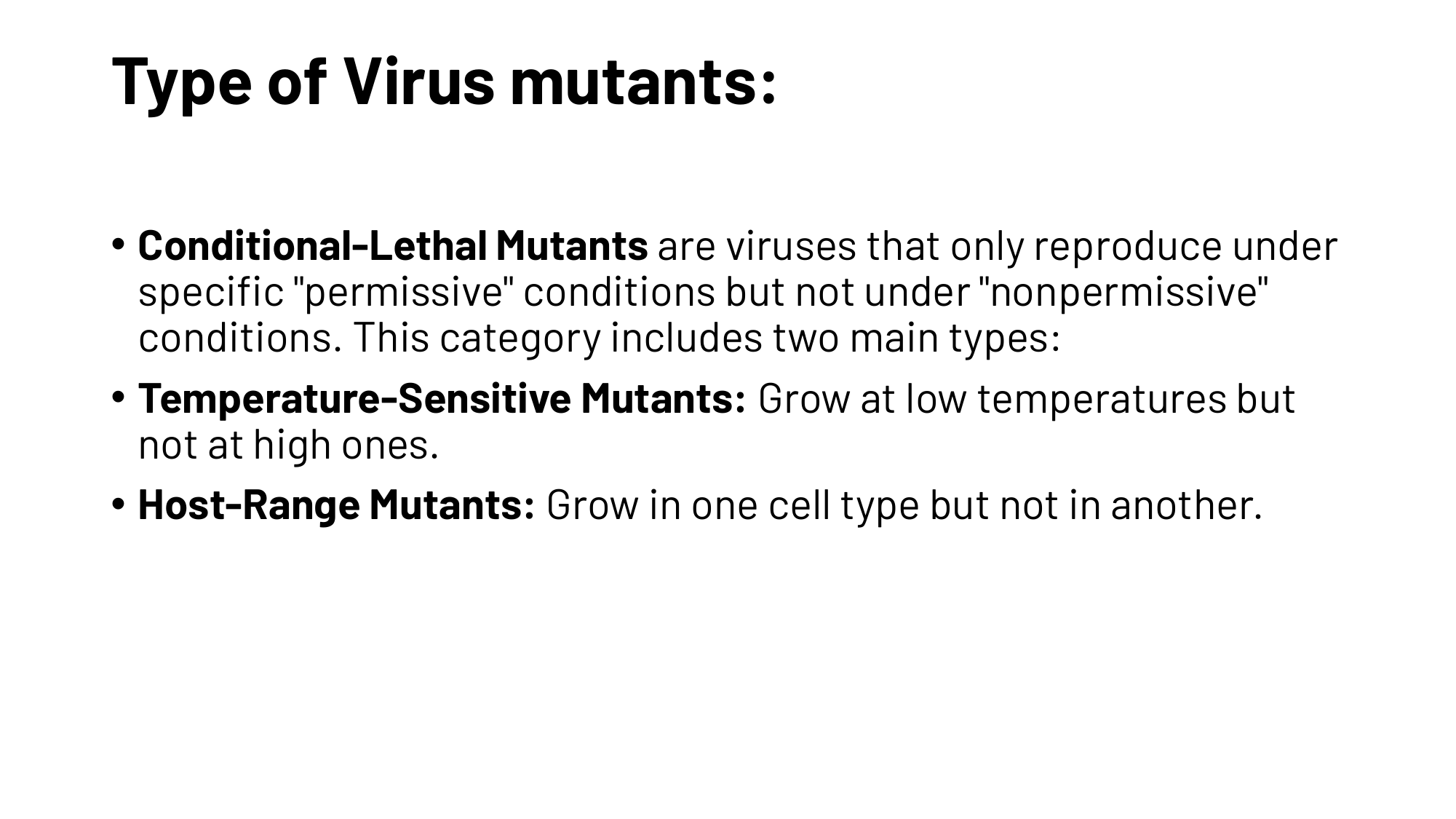

# Type of Virus mutants:
Conditional-Lethal Mutants are viruses that only reproduce under specific "permissive" conditions but not under "nonpermissive" conditions. This category includes two main types:
Temperature-Sensitive Mutants: Grow at low temperatures but not at high ones.
Host-Range Mutants: Grow in one cell type but not in another.